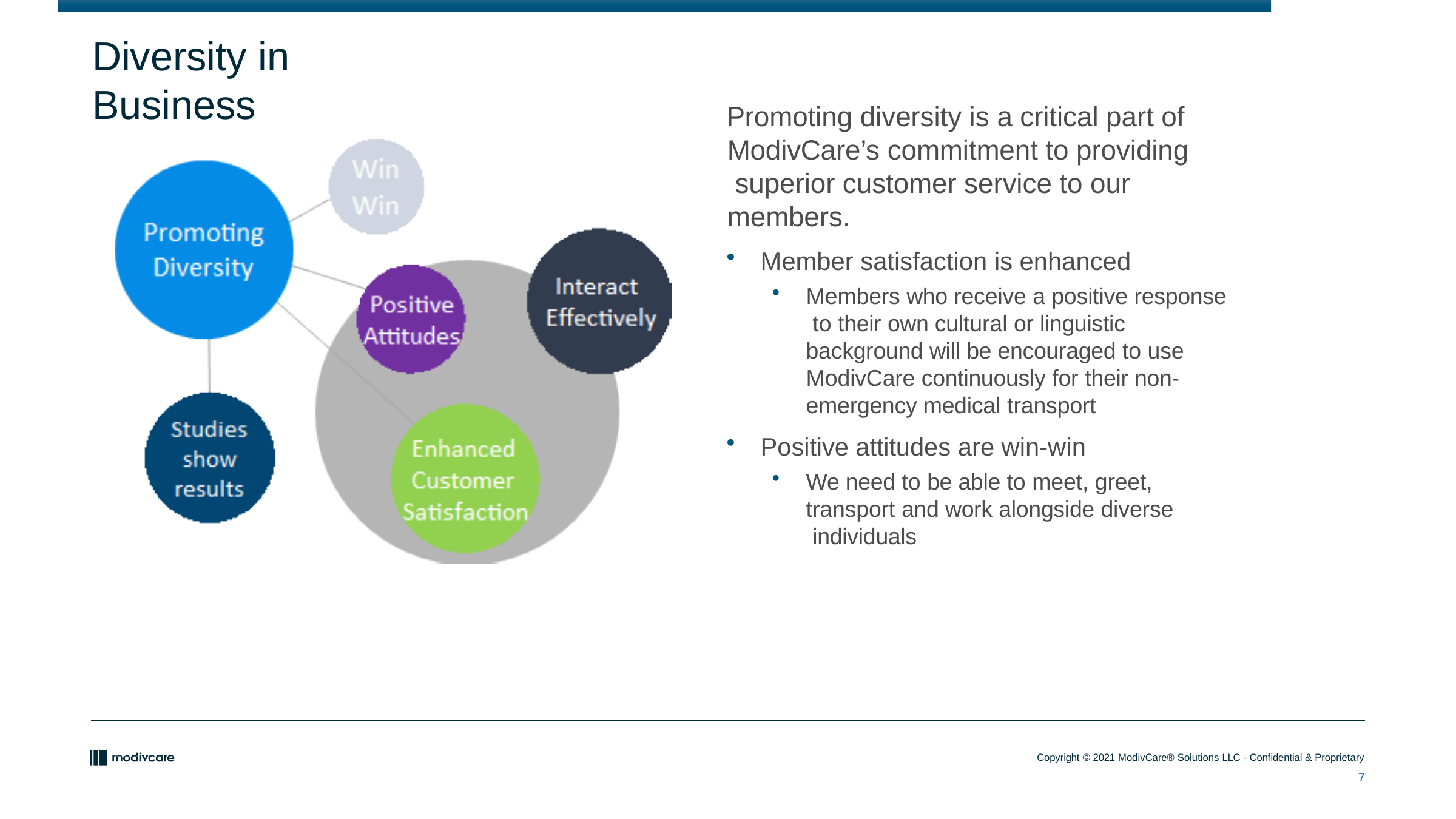

# Diversity in Business
Promoting diversity is a critical part of  ModivCare’s commitment to providing  superior customer service to our  members.
Member satisfaction is enhanced
Members who receive a positive response  to their own cultural or linguistic  background will be encouraged to use  ModivCare continuously for their non-  emergency medical transport
Positive attitudes are win-win
We need to be able to meet, greet,  transport and work alongside diverse  individuals

7